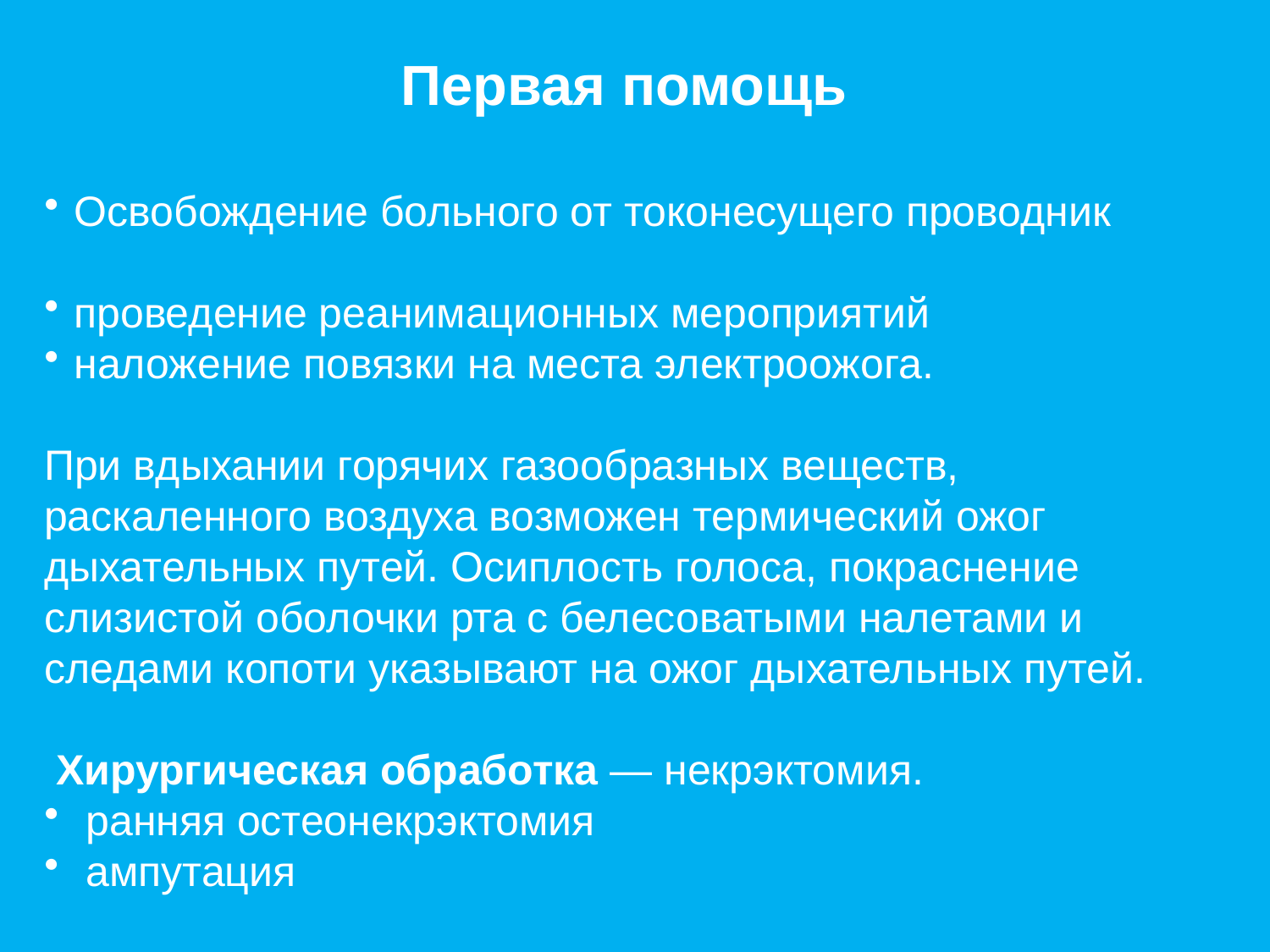

Первая помощь

Освобождение больного от токонесущего проводник
проведение реанимационных мероприятий
наложение повязки на места электроожога.

При вдыхании горячих газообразных веществ, раскаленного воздуха возможен термический ожог дыхательных путей. Осиплость голоса, покраснение слизистой оболочки рта с белесоватыми налетами и следами копоти указывают на ожог дыхательных путей.

 Хирургическая обработка — некрэктомия.
 ранняя остеонекрэктомия
 ампутация